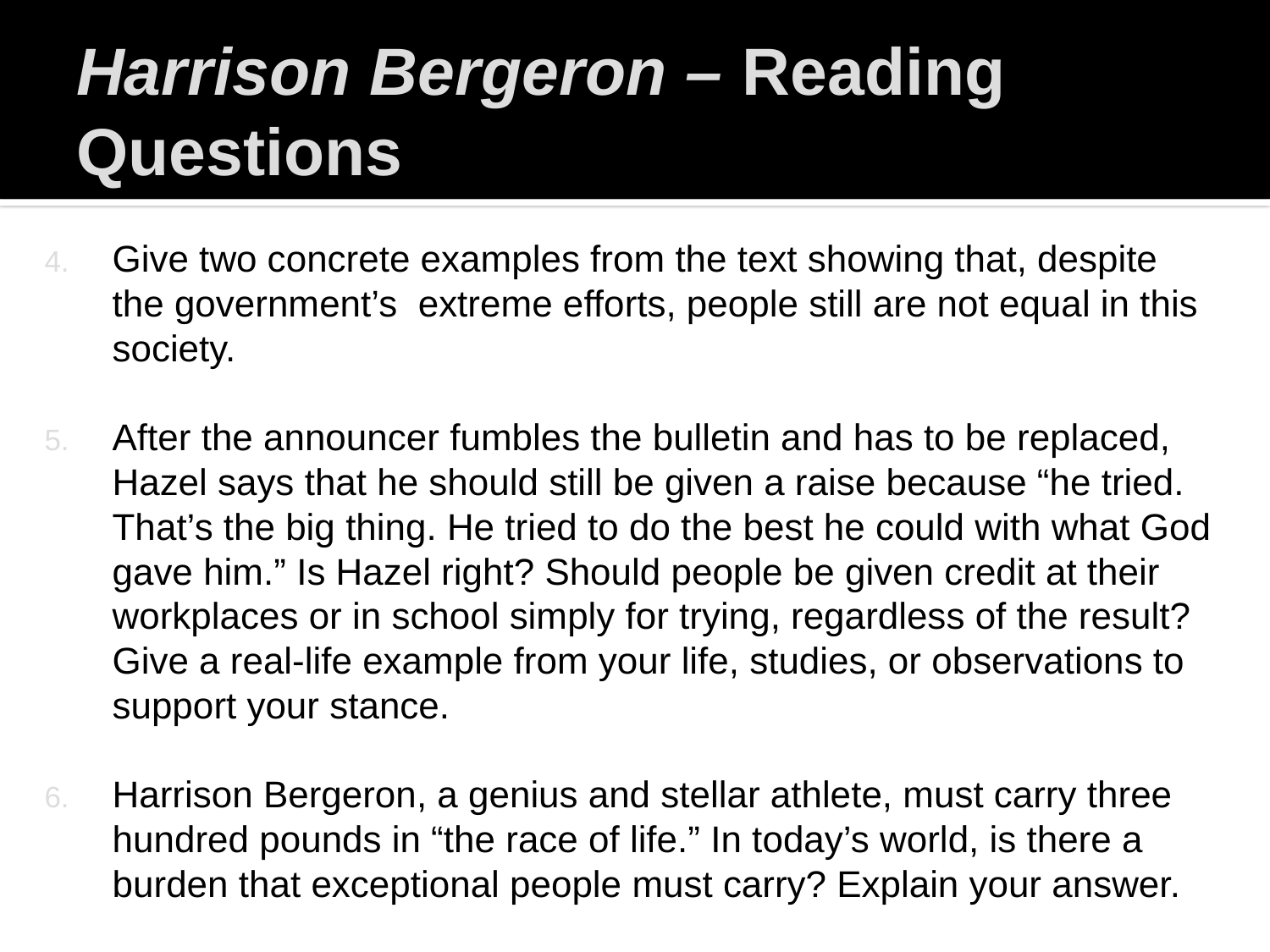

# Harrison Bergeron – Reading Questions
Give two concrete examples from the text showing that, despite the government’s  extreme efforts, people still are not equal in this society.

After the announcer fumbles the bulletin and has to be replaced, Hazel says that he should still be given a raise because “he tried. That’s the big thing. He tried to do the best he could with what God gave him.” Is Hazel right? Should people be given credit at their workplaces or in school simply for trying, regardless of the result? Give a real-life example from your life, studies, or observations to support your stance.

Harrison Bergeron, a genius and stellar athlete, must carry three hundred pounds in “the race of life.” In today’s world, is there a burden that exceptional people must carry? Explain your answer.